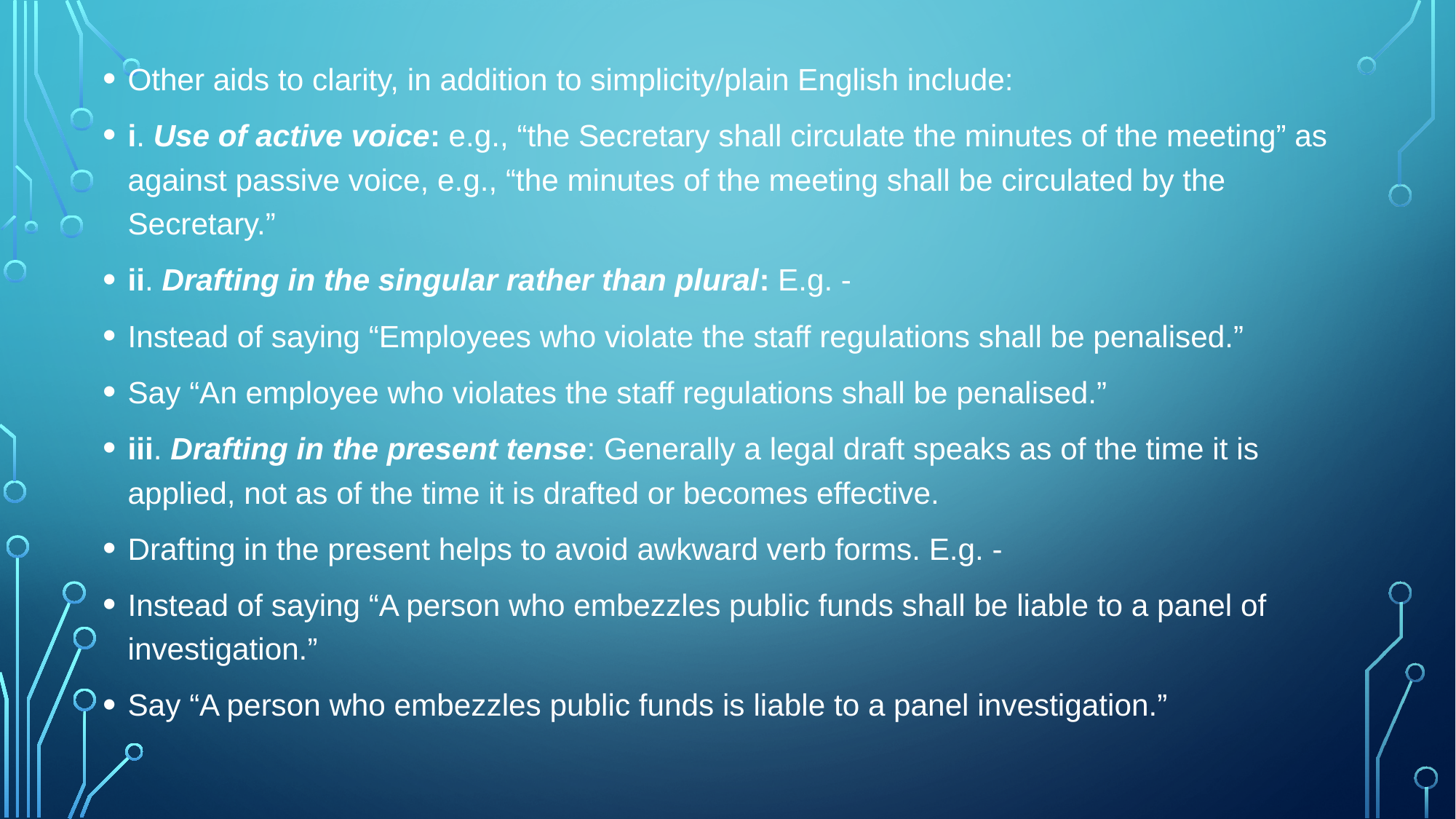

Other aids to clarity, in addition to simplicity/plain English include:
i. Use of active voice: e.g., “the Secretary shall circulate the minutes of the meeting” as against passive voice, e.g., “the minutes of the meeting shall be circulated by the Secretary.”
ii. Drafting in the singular rather than plural: E.g. -
Instead of saying “Employees who violate the staff regulations shall be penalised.”
Say “An employee who violates the staff regulations shall be penalised.”
iii. Drafting in the present tense: Generally a legal draft speaks as of the time it is applied, not as of the time it is drafted or becomes effective.
Drafting in the present helps to avoid awkward verb forms. E.g. -
Instead of saying “A person who embezzles public funds shall be liable to a panel of investigation.”
Say “A person who embezzles public funds is liable to a panel investigation.”

16